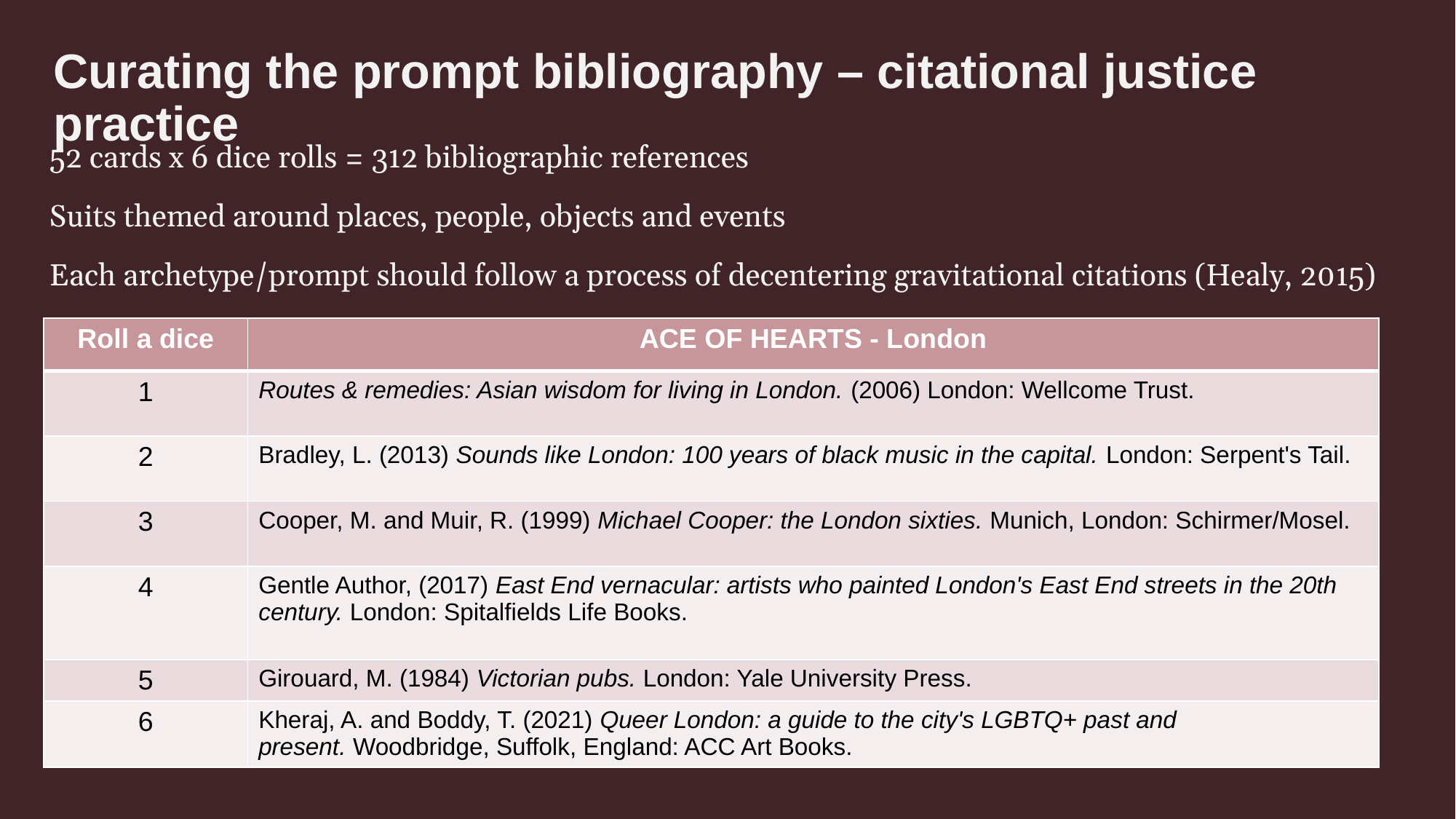

# Curating the prompt bibliography – citational justice practice
52 cards x 6 dice rolls = 312 bibliographic references
Suits themed around places, people, objects and events
Each archetype/prompt should follow a process of decentering gravitational citations (Healy, 2015)

| Roll a dice | ACE OF HEARTS - London |
| --- | --- |
| 1 | Routes & remedies: Asian wisdom for living in London. (2006) London: Wellcome Trust. |
| 2 | Bradley, L. (2013) Sounds like London: 100 years of black music in the capital. London: Serpent's Tail. |
| 3 | Cooper, M. and Muir, R. (1999) Michael Cooper: the London sixties. Munich, London: Schirmer/Mosel. |
| 4 | Gentle Author, (2017) East End vernacular: artists who painted London's East End streets in the 20th century. London: Spitalfields Life Books. |
| 5 | Girouard, M. (1984) Victorian pubs. London: Yale University Press. |
| 6 | Kheraj, A. and Boddy, T. (2021) Queer London: a guide to the city's LGBTQ+ past and present. Woodbridge, Suffolk, England: ACC Art Books. |